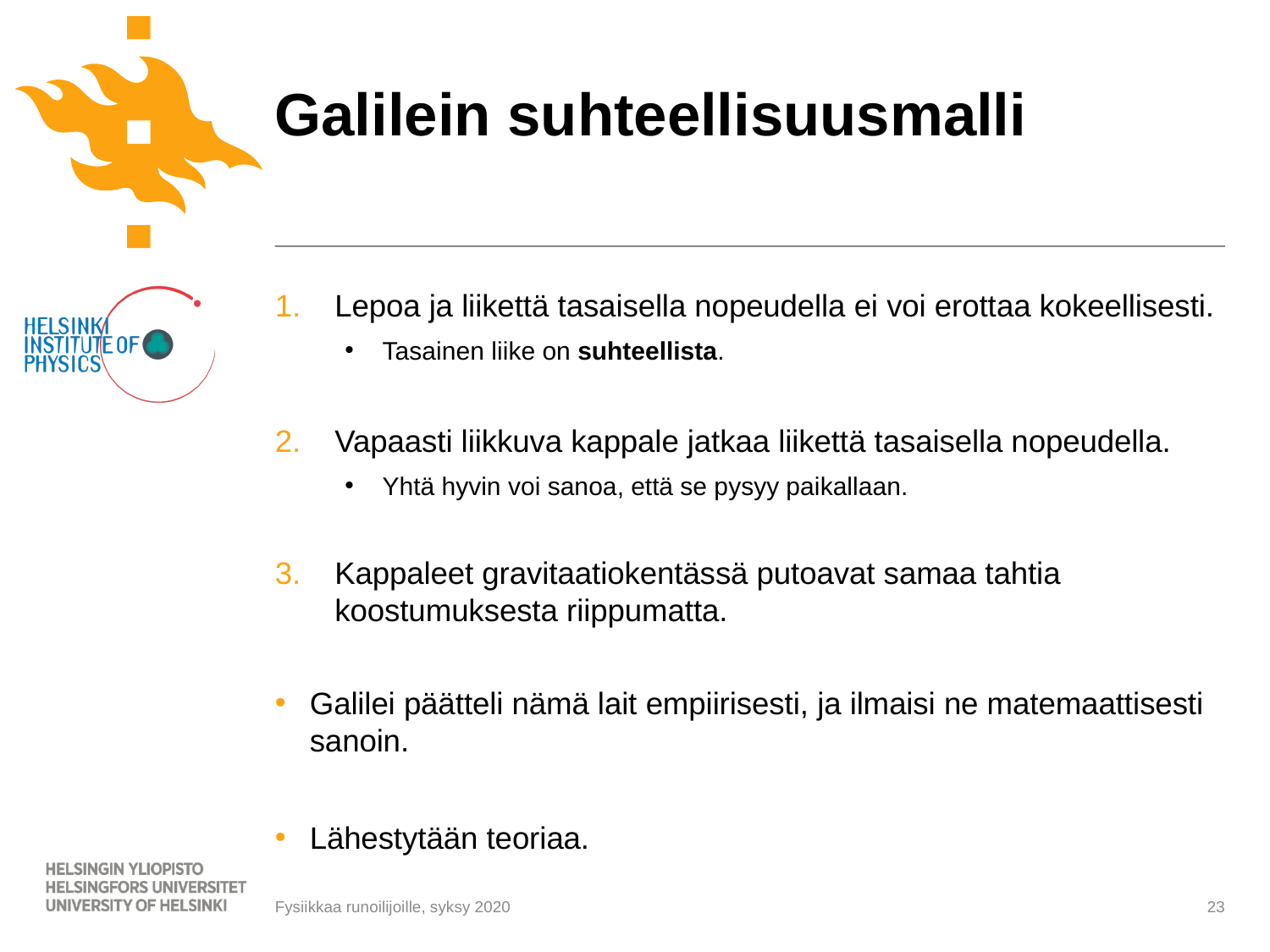

# Galilein suhteellisuusmalli
Lepoa ja liikettä tasaisella nopeudella ei voi erottaa kokeellisesti.
Tasainen liike on suhteellista.

Vapaasti liikkuva kappale jatkaa liikettä tasaisella nopeudella.
Yhtä hyvin voi sanoa, että se pysyy paikallaan.

Kappaleet gravitaatiokentässä putoavat samaa tahtia koostumuksesta riippumatta.

Galilei päätteli nämä lait empiirisesti, ja ilmaisi ne matemaattisesti sanoin.

Lähestytään teoriaa.
Fysiikkaa runoilijoille, syksy 2020
23